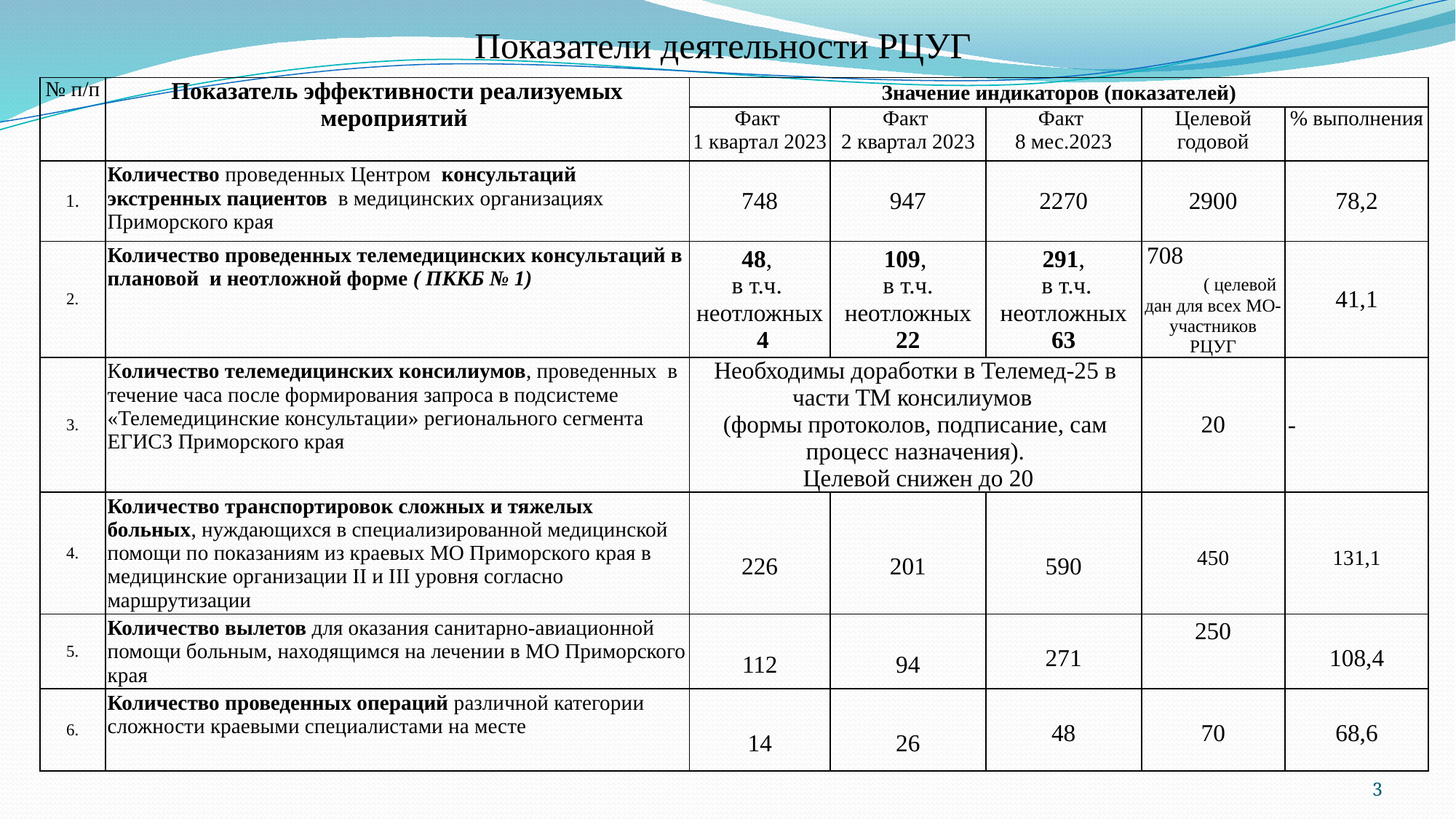

# Показатели деятельности РЦУГ
| № п/п | Показатель эффективности реализуемых мероприятий | Значение индикаторов (показателей) |  |  |  |  |
| --- | --- | --- | --- | --- | --- | --- |
|  |  | Факт 1 квартал 2023 | Факт 2 квартал 2023 | Факт 8 мес.2023 | Целевой годовой | % выполнения |
| 1. | Количество проведенных Центром консультаций экстренных пациентов в медицинских организациях Приморского края | 748 | 947 | 2270 | 2900 | 78,2 |
| 2. | Количество проведенных телемедицинских консультаций в плановой и неотложной форме ( ПККБ № 1) | 48, в т.ч. неотложных 4 | 109, в т.ч. неотложных 22 | 291, в т.ч. неотложных 63 | 708 ( целевой дан для всех МО-участников РЦУГ | 41,1 |
| 3. | Количество телемедицинских консилиумов, проведенных в течение часа после формирования запроса в подсистеме «Телемедицинские консультации» регионального сегмента ЕГИСЗ Приморского края | Необходимы доработки в Телемед-25 в части ТМ консилиумов (формы протоколов, подписание, сам процесс назначения). Целевой снижен до 20 |  |  | 20 | - |
| 4. | Количество транспортировок сложных и тяжелых больных, нуждающихся в специализированной медицинской помощи по показаниям из краевых МО Приморского края в медицинские организации II и III уровня согласно маршрутизации | 226 | 201 | 590 | 450 | 131,1 |
| 5. | Количество вылетов для оказания санитарно-авиационной помощи больным, находящимся на лечении в МО Приморского края | 112 | 94 | 271 | 250 | 108,4 |
| 6. | Количество проведенных операций различной категории сложности краевыми специалистами на месте | 14 | 26 | 48 | 70 | 68,6 |
3